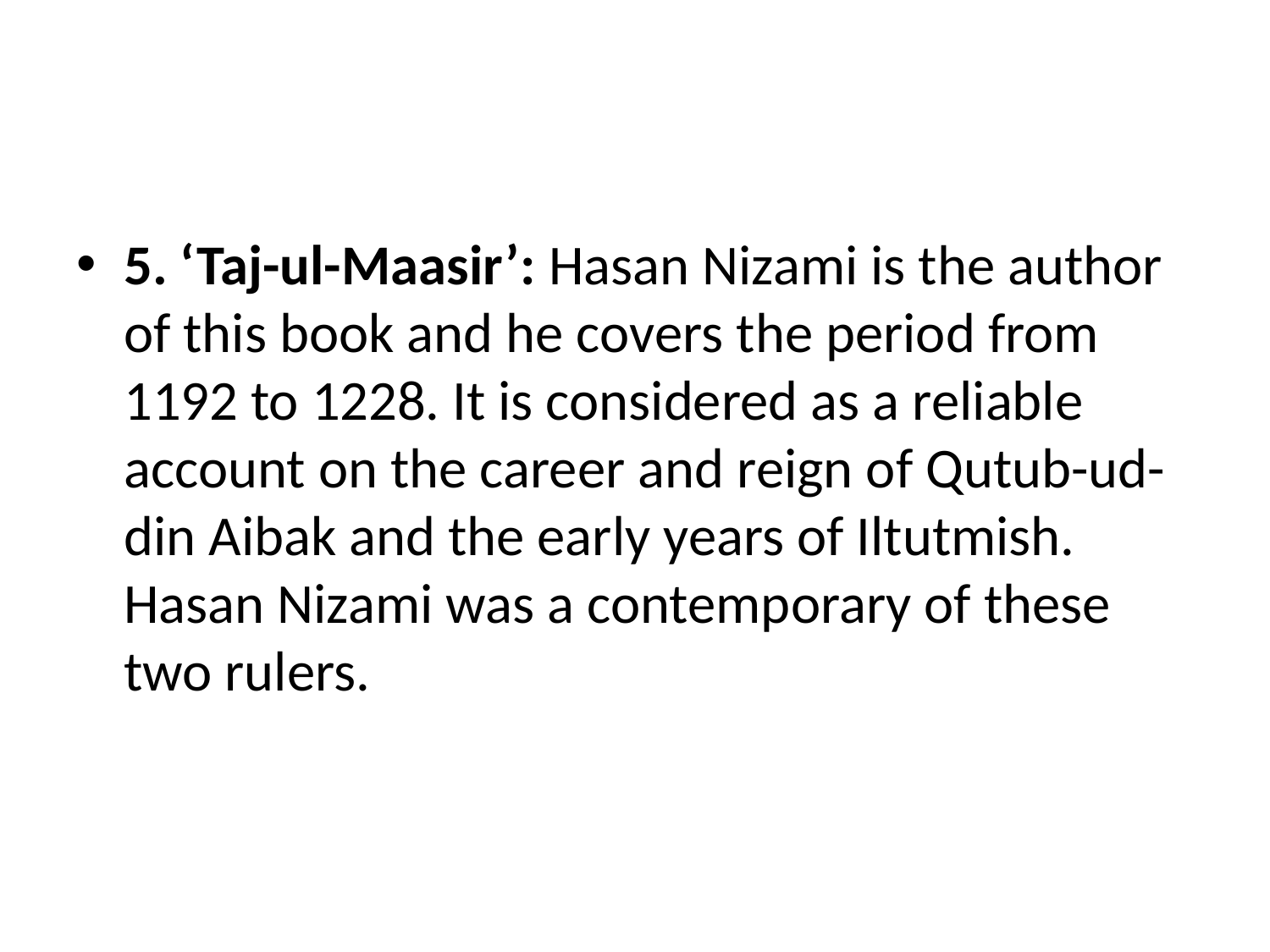

#
5. ‘Taj-ul-Maasir’: Hasan Nizami is the author of this book and he covers the period from 1192 to 1228. It is considered as a reliable account on the career and reign of Qutub-ud-din Aibak and the early years of Iltutmish. Hasan Nizami was a contemporary of these two rulers.